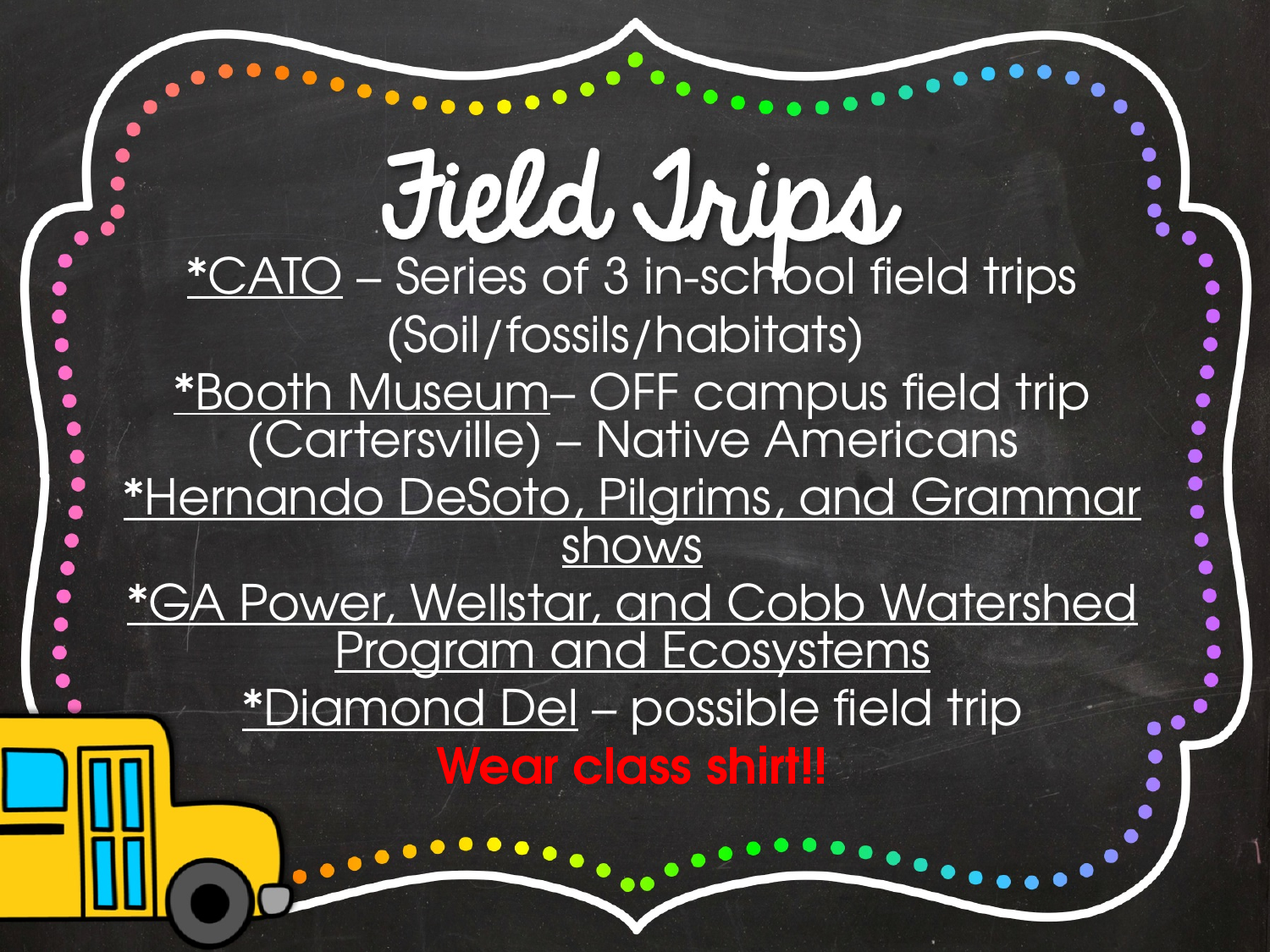

*CATO – Series of 3 in-school field trips
(Soil/fossils/habitats)
*Booth Museum– OFF campus field trip (Cartersville) – Native Americans
*Hernando DeSoto, Pilgrims, and Grammar shows
*GA Power, Wellstar, and Cobb Watershed Program and Ecosystems
*Diamond Del – possible field trip
Wear class shirt!!